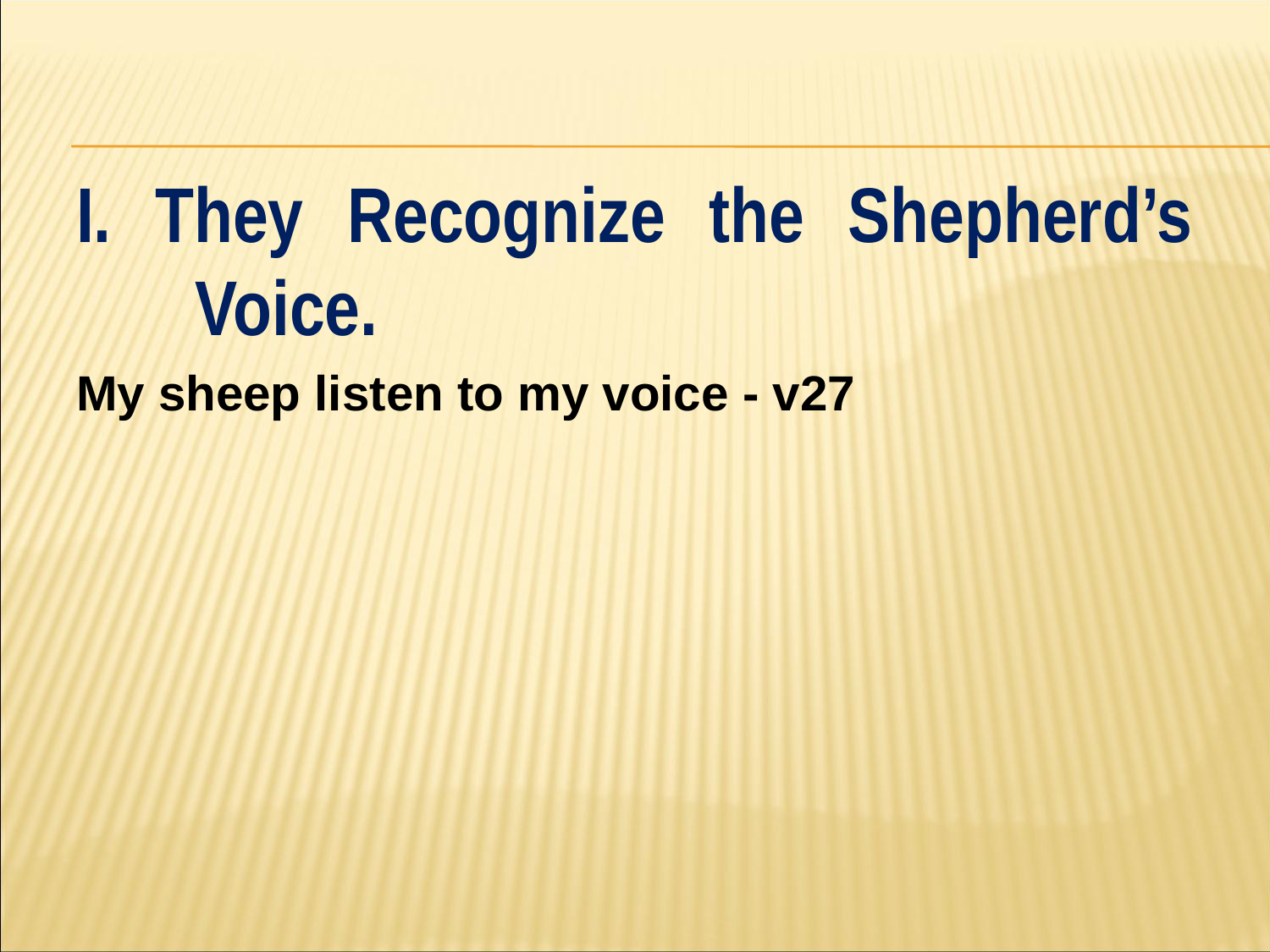

#
I. They Recognize the Shepherd’s Voice.
My sheep listen to my voice - v27